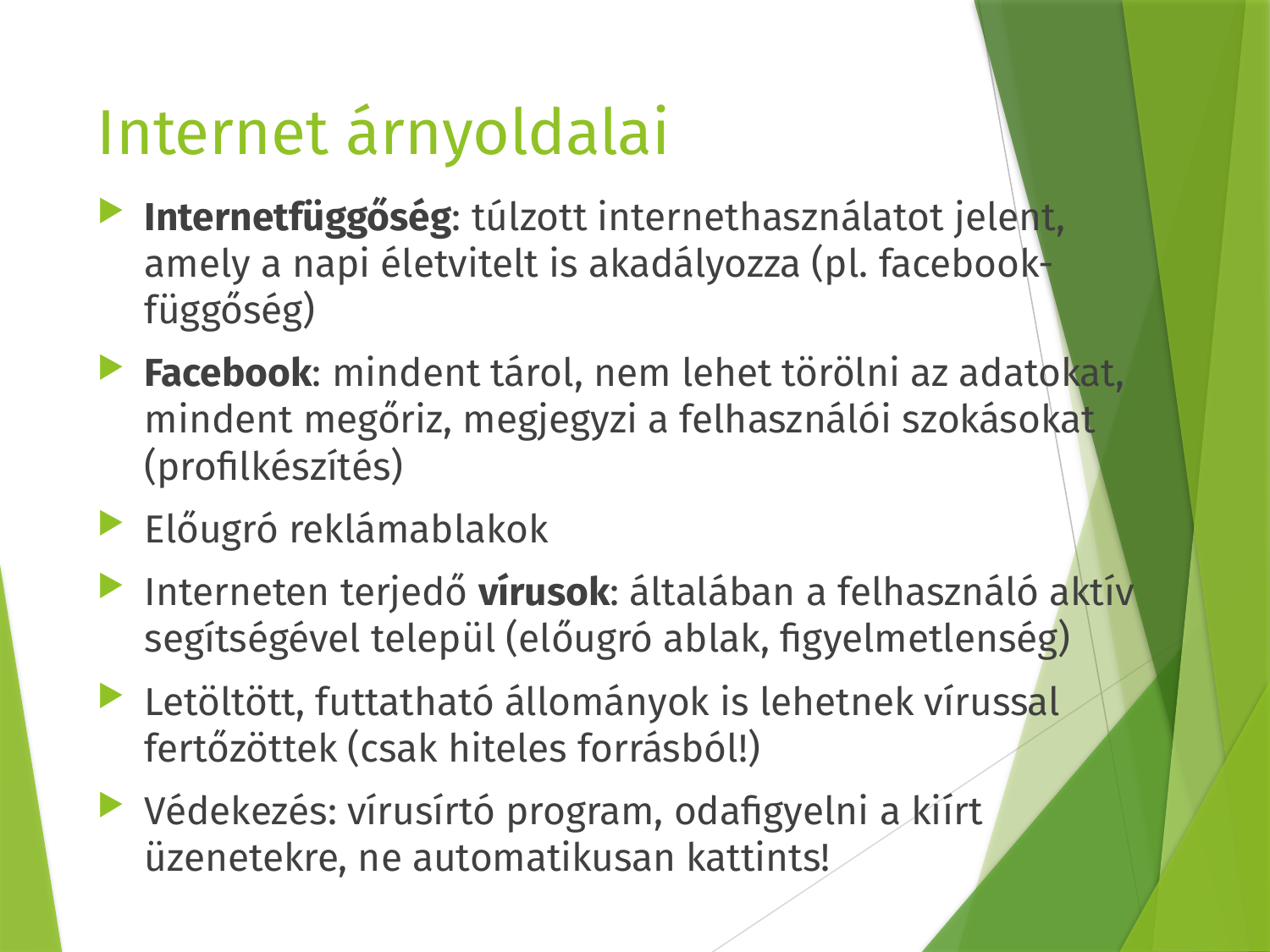

# Internet árnyoldalai
Internetfüggőség: túlzott internethasználatot jelent, amely a napi életvitelt is akadályozza (pl. facebook-függőség)
Facebook: mindent tárol, nem lehet törölni az adatokat, mindent megőriz, megjegyzi a felhasználói szokásokat (profilkészítés)
Előugró reklámablakok
Interneten terjedő vírusok: általában a felhasználó aktív segítségével települ (előugró ablak, figyelmetlenség)
Letöltött, futtatható állományok is lehetnek vírussal fertőzöttek (csak hiteles forrásból!)
Védekezés: vírusírtó program, odafigyelni a kiírt üzenetekre, ne automatikusan kattints!